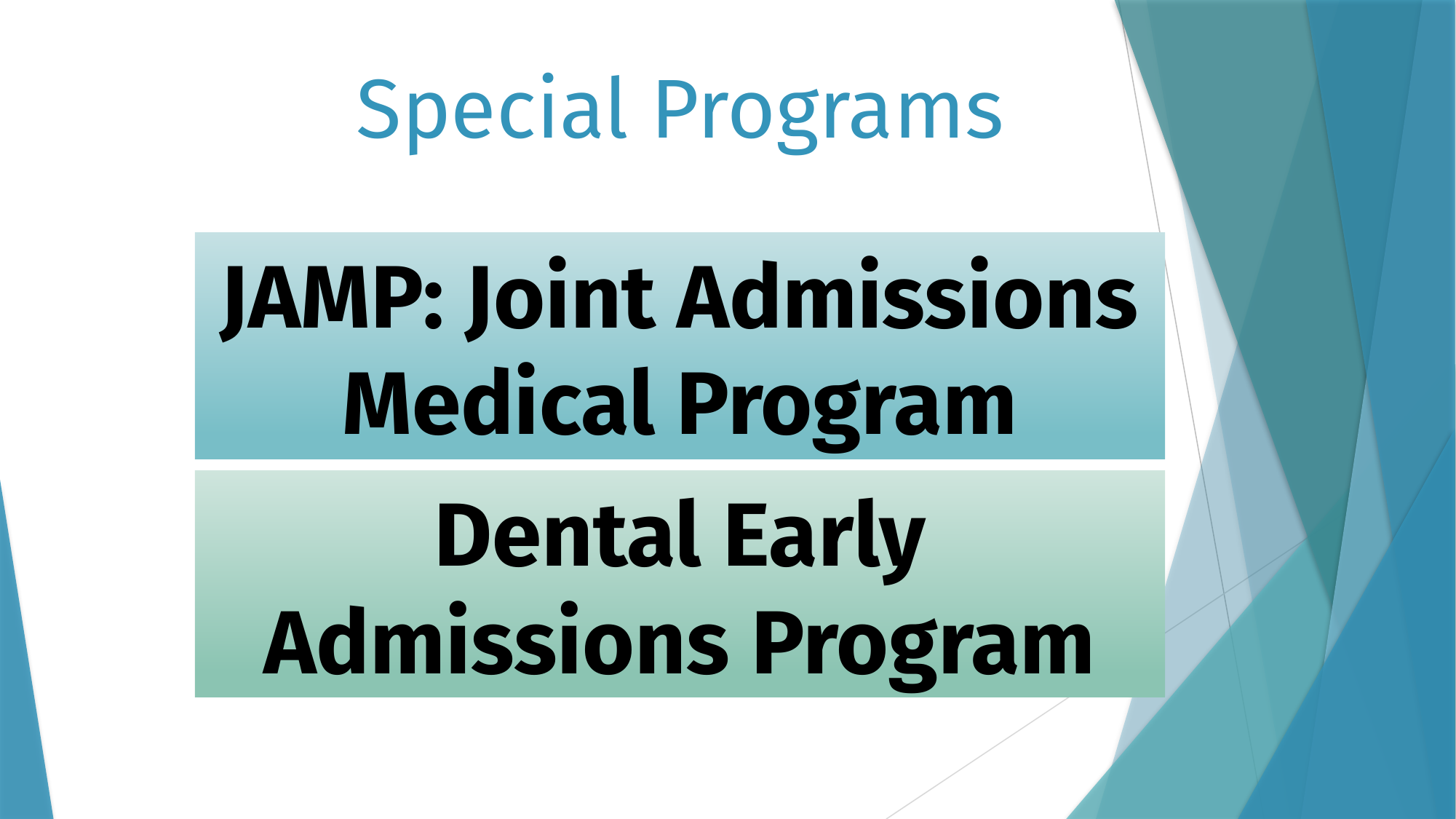

# Special Programs
JAMP: Joint Admissions Medical Program
Dental Early Admissions Program